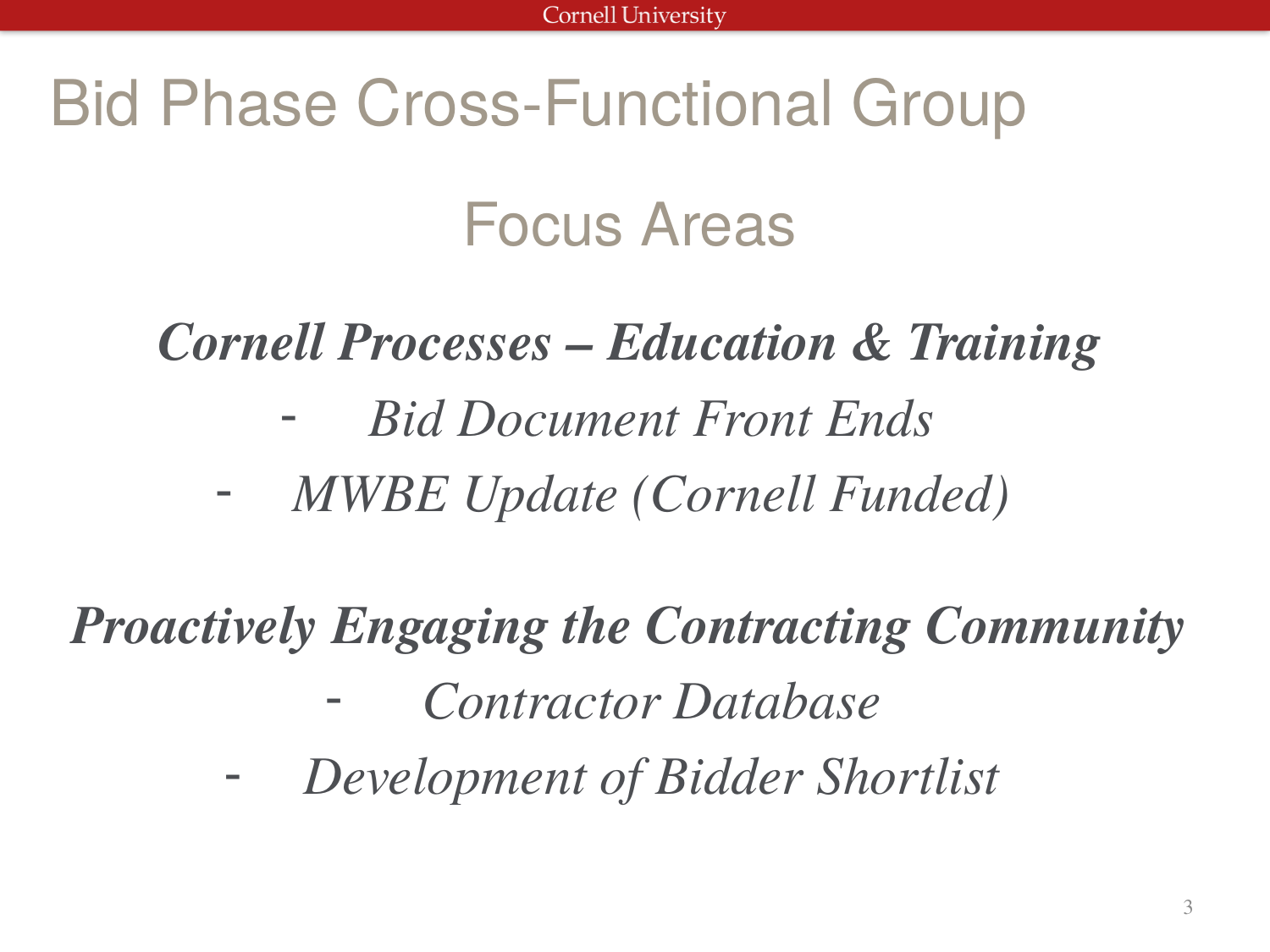

# Bid Phase Cross-Functional Group
Focus Areas

Cornell Processes – Education & Training
Bid Document Front Ends
MWBE Update (Cornell Funded)

Proactively Engaging the Contracting Community
Contractor Database
Development of Bidder Shortlist

3